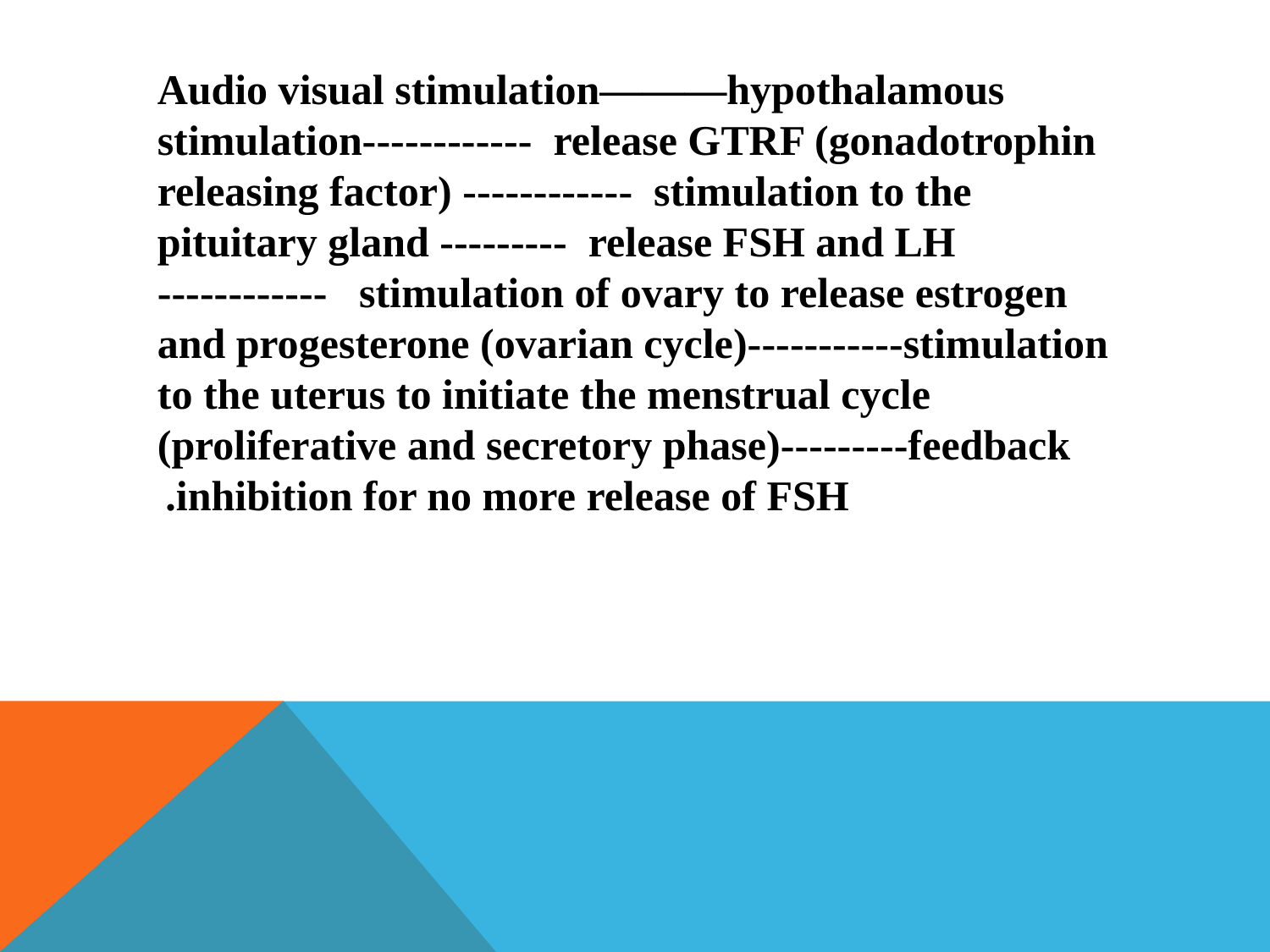

Audio visual stimulation―――hypothalamous stimulation------------  release GTRF (gonadotrophin releasing factor) ------------  stimulation to the pituitary gland ---------  release FSH and LH ------------   stimulation of ovary to release estrogen and progesterone (ovarian cycle)-----------stimulation to the uterus to initiate the menstrual cycle (proliferative and secretory phase)---------feedback inhibition for no more release of FSH.